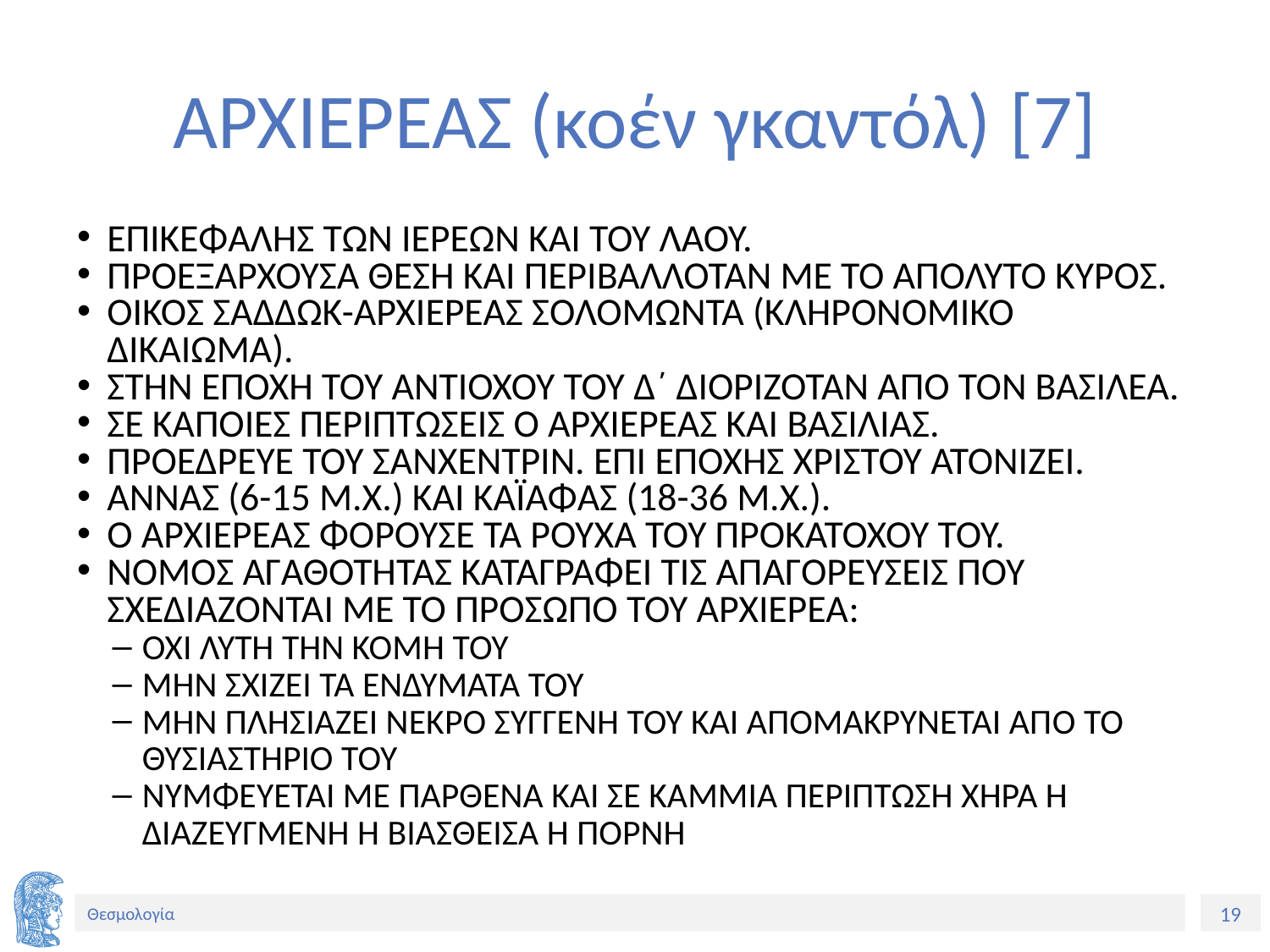

# ΑΡΧΙΕΡΕΑΣ (κοέν γκαντόλ) [7]
ΕΠΙΚΕΦΑΛΗΣ ΤΩΝ ΙΕΡΕΩΝ ΚΑΙ ΤΟΥ ΛΑΟΥ.
ΠΡΟΕΞΑΡΧΟΥΣΑ ΘΕΣΗ ΚΑΙ ΠΕΡΙΒΑΛΛΟΤΑΝ ΜΕ ΤΟ ΑΠΟΛΥΤΟ ΚΥΡΟΣ.
ΟΙΚΟΣ ΣΑΔΔΩΚ-ΑΡΧΙΕΡΕΑΣ ΣΟΛΟΜΩΝΤΑ (ΚΛΗΡΟΝΟΜΙΚΟ ΔΙΚΑΙΩΜΑ).
ΣΤΗΝ ΕΠΟΧΗ ΤΟΥ ΑΝΤΙΟΧΟΥ ΤΟΥ Δ΄ ΔΙΟΡΙΖΟΤΑΝ ΑΠΟ ΤΟΝ ΒΑΣΙΛΕΑ.
ΣΕ ΚΑΠΟΙΕΣ ΠΕΡΙΠΤΩΣΕΙΣ Ο ΑΡΧΙΕΡΕΑΣ ΚΑΙ ΒΑΣΙΛΙΑΣ.
ΠΡΟΕΔΡΕΥΕ ΤΟΥ ΣΑΝΧΕΝΤΡΙΝ. ΕΠΙ ΕΠΟΧΗΣ ΧΡΙΣΤΟΥ ΑΤΟΝΙΖΕΙ.
ΑΝΝΑΣ (6-15 Μ.Χ.) ΚΑΙ ΚΑΪΑΦΑΣ (18-36 Μ.Χ.).
Ο ΑΡΧΙΕΡΕΑΣ ΦΟΡΟΥΣΕ ΤΑ ΡΟΥΧΑ ΤΟΥ ΠΡΟΚΑΤΟΧΟΥ ΤΟΥ.
ΝΟΜΟΣ ΑΓΑΘΟΤΗΤΑΣ ΚΑΤΑΓΡΑΦΕΙ ΤΙΣ ΑΠΑΓΟΡΕΥΣΕΙΣ ΠΟΥ ΣΧΕΔΙΑΖΟΝΤΑΙ ΜΕ ΤΟ ΠΡΟΣΩΠΟ ΤΟΥ ΑΡΧΙΕΡΕΑ:
ΟΧΙ ΛΥΤΗ ΤΗΝ ΚΟΜΗ ΤΟΥ
ΜΗΝ ΣΧΙΖΕΙ ΤΑ ΕΝΔΥΜΑΤΑ ΤΟΥ
ΜΗΝ ΠΛΗΣΙΑΖΕΙ ΝΕΚΡΟ ΣΥΓΓΕΝΗ ΤΟΥ ΚΑΙ ΑΠΟΜΑΚΡΥΝΕΤΑΙ ΑΠΌ ΤΟ ΘΥΣΙΑΣΤΗΡΙΟ ΤΟΥ
ΝΥΜΦΕΥΕΤΑΙ ΜΕ ΠΑΡΘΕΝΑ ΚΑΙ ΣΕ ΚΑΜΜΙΑ ΠΕΡΙΠΤΩΣΗ ΧΗΡΑ Η ΔΙΑΖΕΥΓΜΕΝΗ Η ΒΙΑΣΘΕΙΣΑ Η ΠΟΡΝΗ